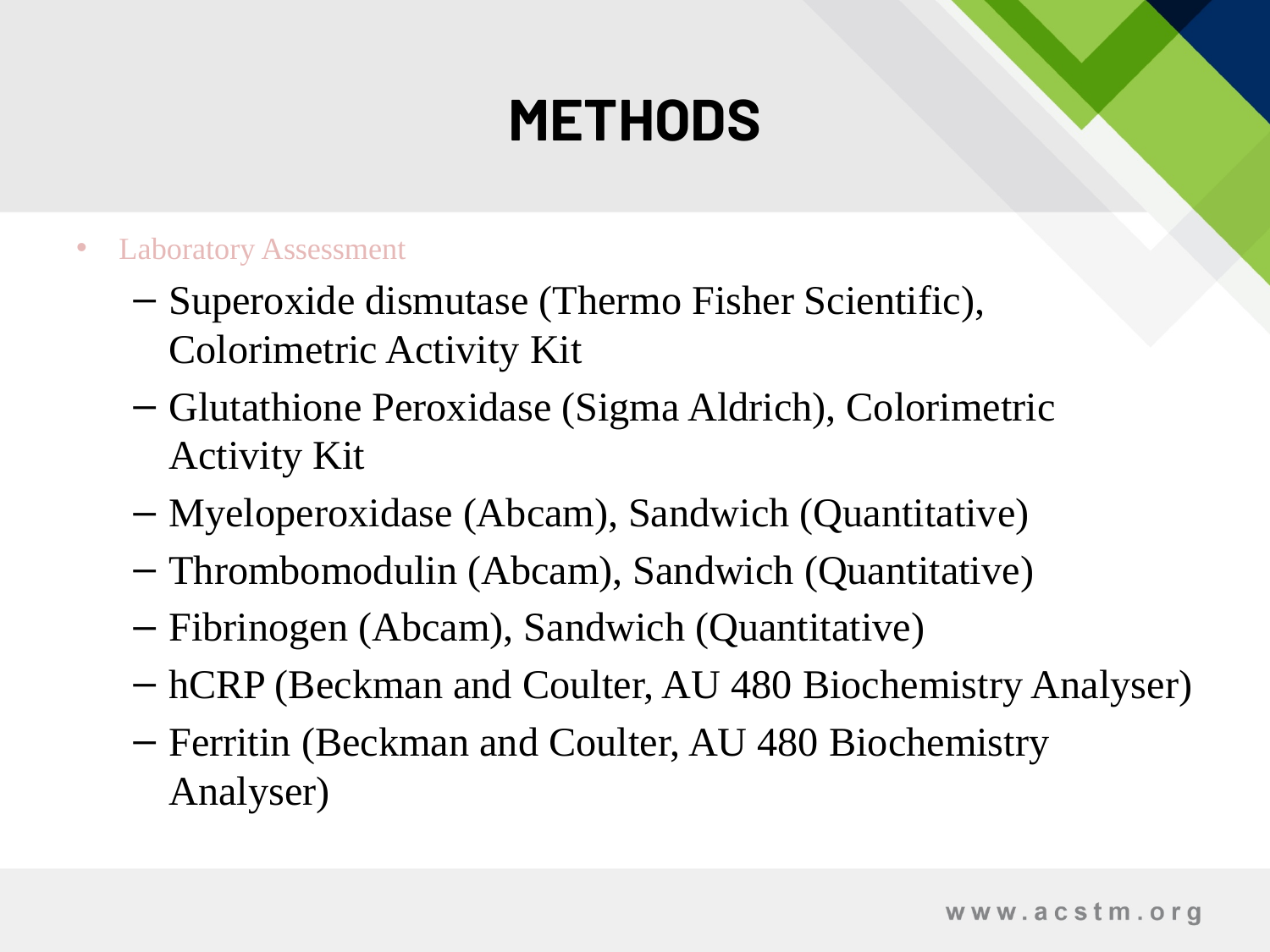

# METHODS
Laboratory Assessment
Superoxide dismutase (Thermo Fisher Scientific), Colorimetric Activity Kit
Glutathione Peroxidase (Sigma Aldrich), Colorimetric Activity Kit
Myeloperoxidase (Abcam), Sandwich (Quantitative)
Thrombomodulin (Abcam), Sandwich (Quantitative)
Fibrinogen (Abcam), Sandwich (Quantitative)
hCRP (Beckman and Coulter, AU 480 Biochemistry Analyser)
Ferritin (Beckman and Coulter, AU 480 Biochemistry Analyser)